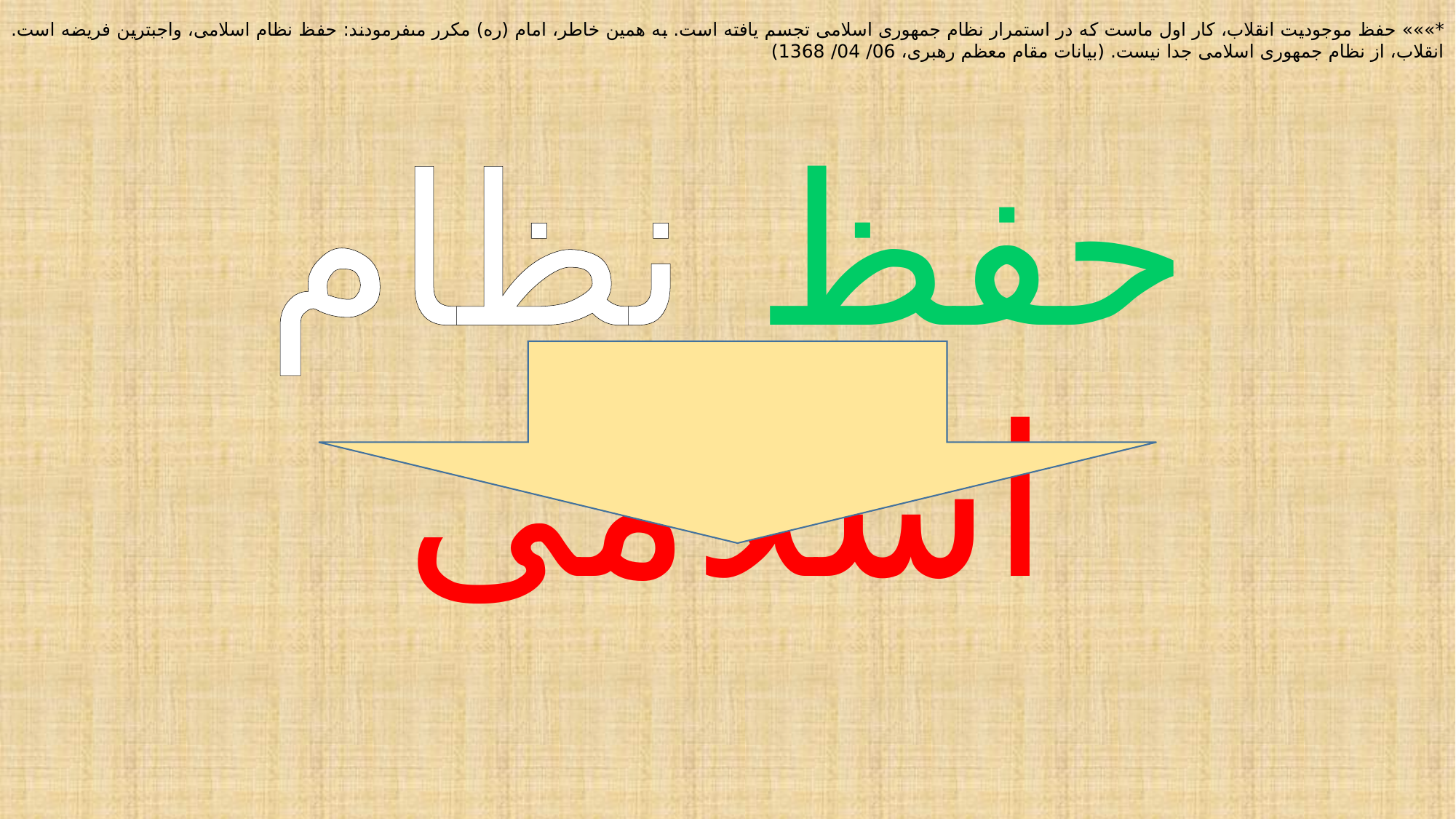

*»»» حفظ موجوديت انقلاب، كار اول ماست كه در استمرار نظام جمهورى اسلامى تجسم يافته است. به همين خاطر، امام (ره) مكرر مى‏فرمودند: حفظ نظام اسلامى، واجب‏ترين فريضه است. انقلاب، از نظام جمهورى اسلامى جدا نيست. (بیانات مقام معظم رهبری، 06/ 04/ 1368)
حفظ نظام اسلامى

واجب‏ترين فريضه.